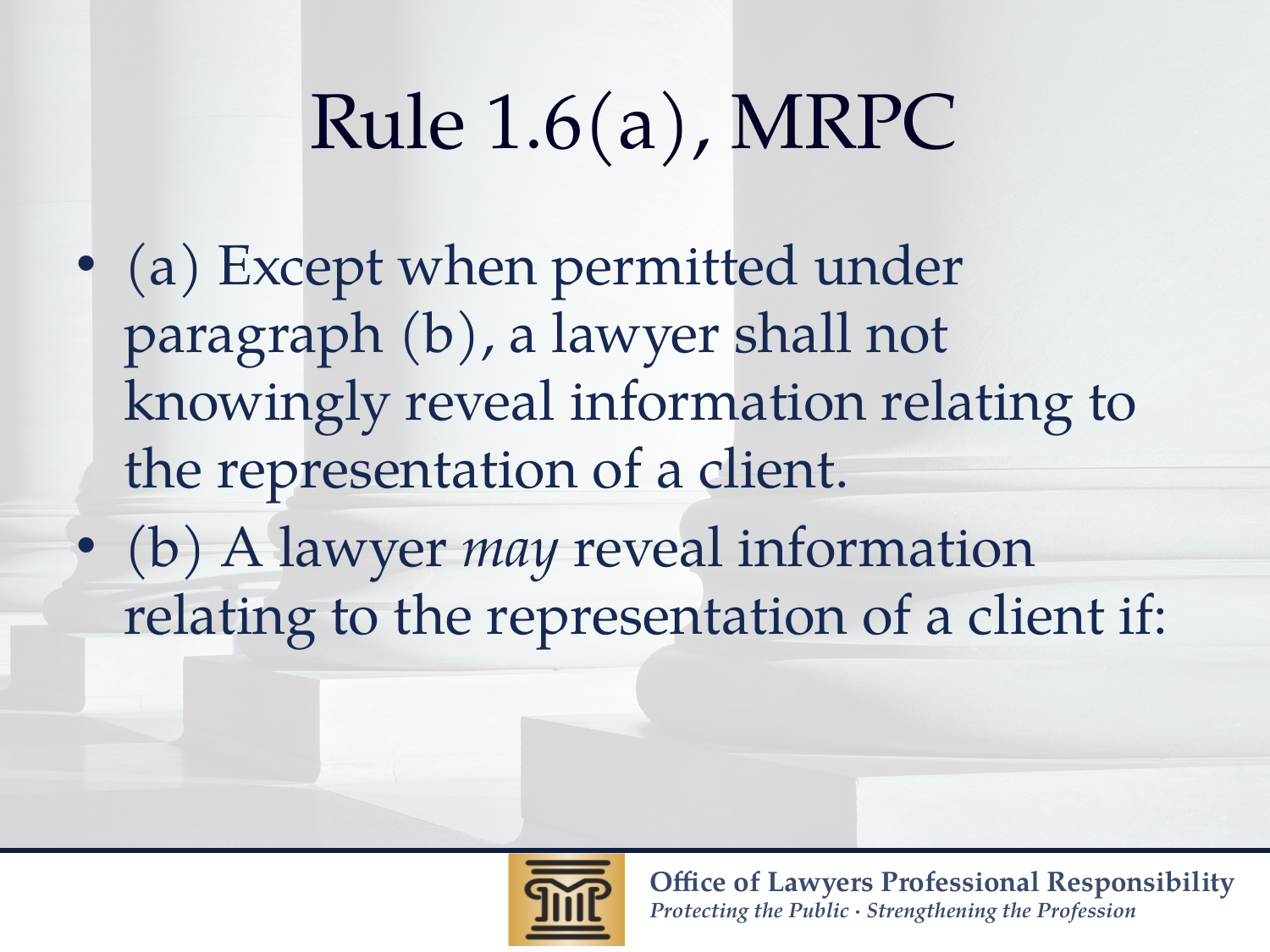

# Rule 1.6(a), MRPC
(a) Except when permitted under paragraph (b), a lawyer shall not knowingly reveal information relating to the representation of a client.
(b) A lawyer may reveal information relating to the representation of a client if: